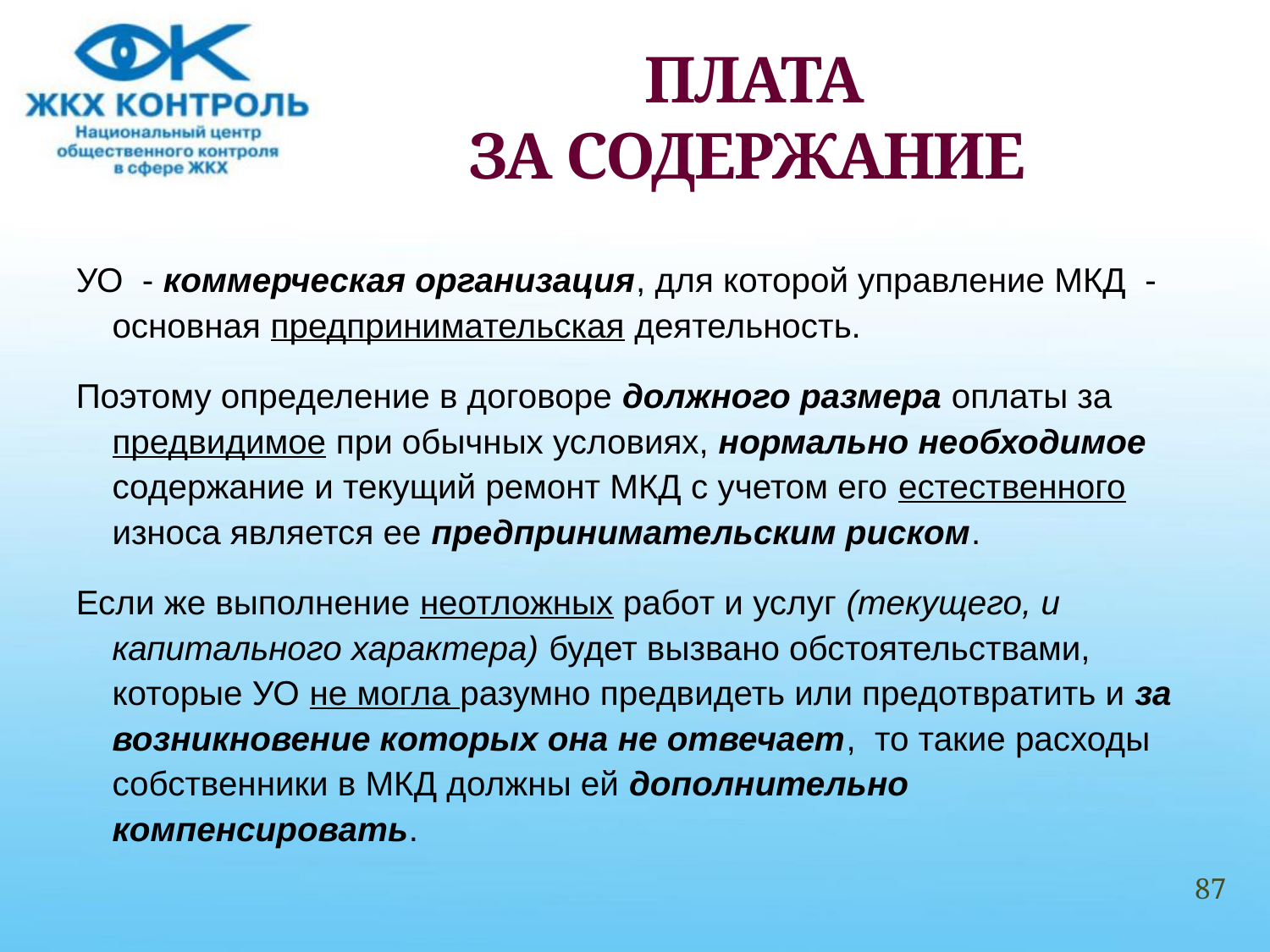

# ПЛАТА ЗА СОДЕРЖАНИЕ
УО  - коммерческая организация, для которой управление МКД  - основная предпринимательская деятельность.
Поэтому определение в договоре должного размера оплаты за предвидимое при обычных условиях, нормально необходимое содержание и текущий ремонт МКД с учетом его естественного износа является ее предпринимательским риском.
Если же выполнение неотложных работ и услуг (текущего, и капитального характера) будет вызвано обстоятельствами, которые УО не могла разумно предвидеть или предотвратить и за возникновение которых она не отвечает,  то такие расходы собственники в МКД должны ей дополнительно компенсировать.

87